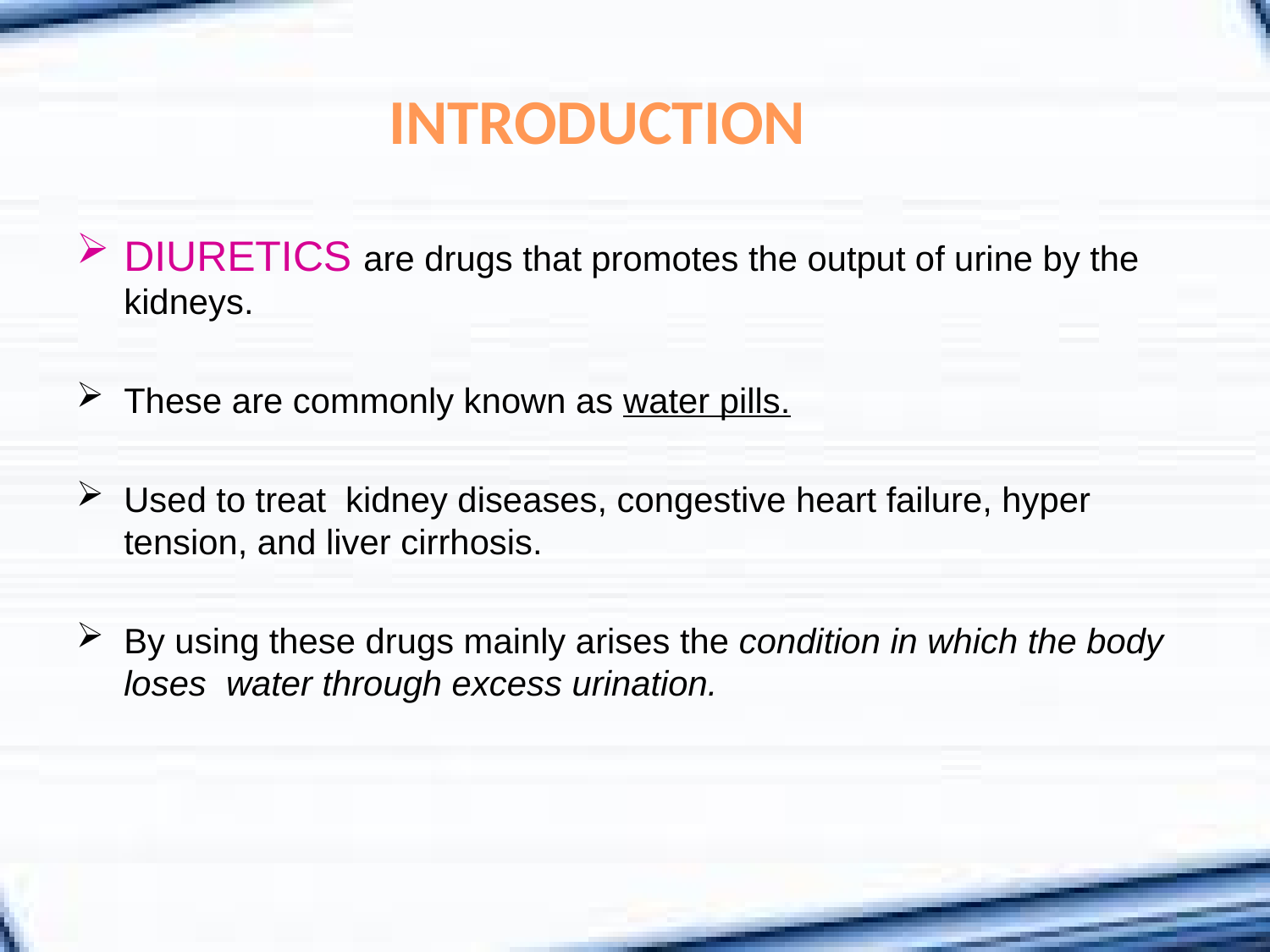

INTRODUCTION
DIURETICS are drugs that promotes the output of urine by the kidneys.

These are commonly known as water pills.

Used to treat  kidney diseases, congestive heart failure, hyper tension, and liver cirrhosis.

By using these drugs mainly arises the condition in which the body loses  water through excess urination.